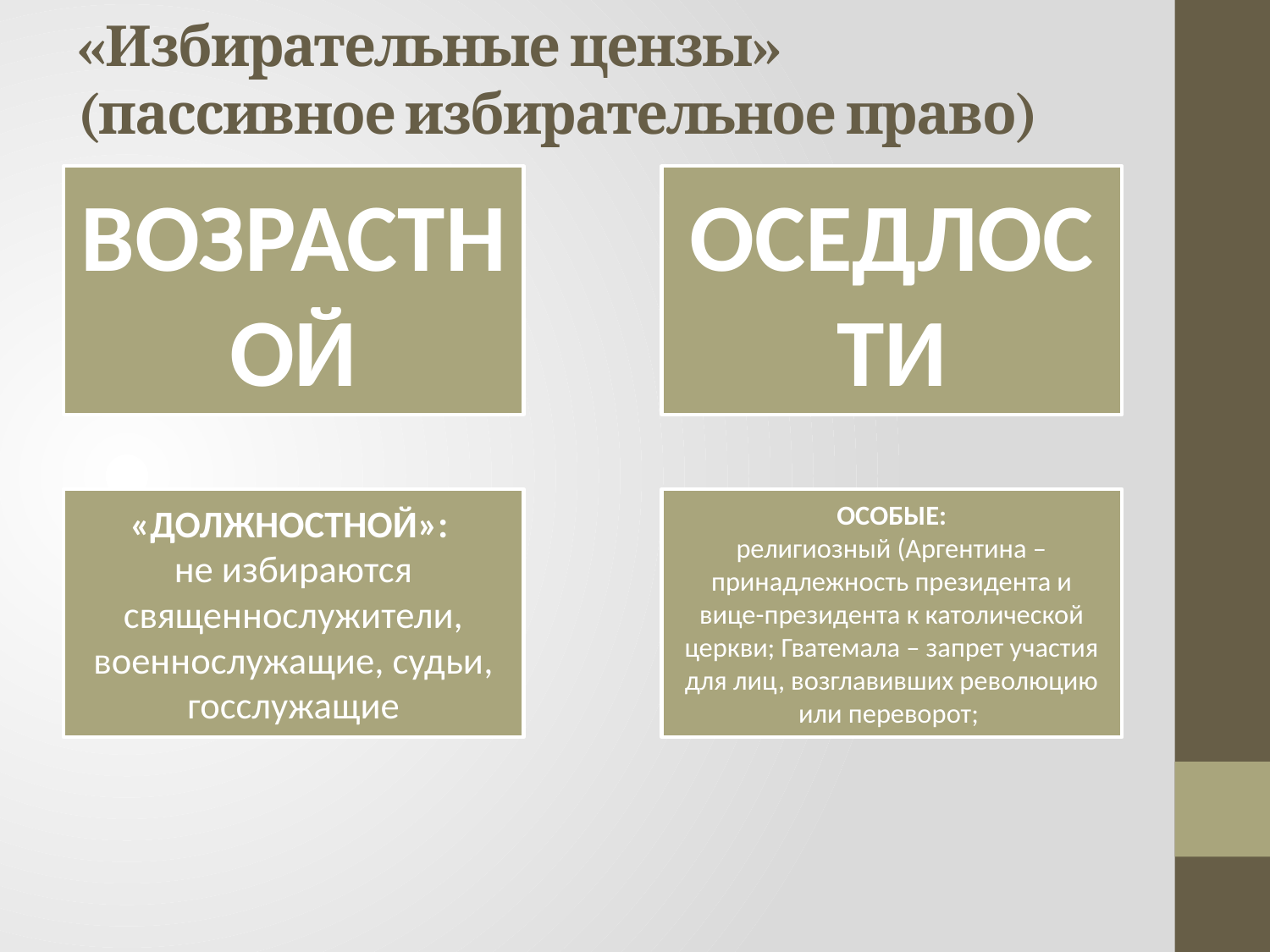

# «Избирательные цензы» (пассивное избирательное право)
ВОЗРАСТНОЙ
ОСЕДЛОСТИ
«ДОЛЖНОСТНОЙ»:
не избираются священнослужители, военнослужащие, судьи, госслужащие
ОСОБЫЕ:
религиозный (Аргентина – принадлежность президента и вице-президента к католической церкви; Гватемала – запрет участия для лиц, возглавивших революцию или переворот;